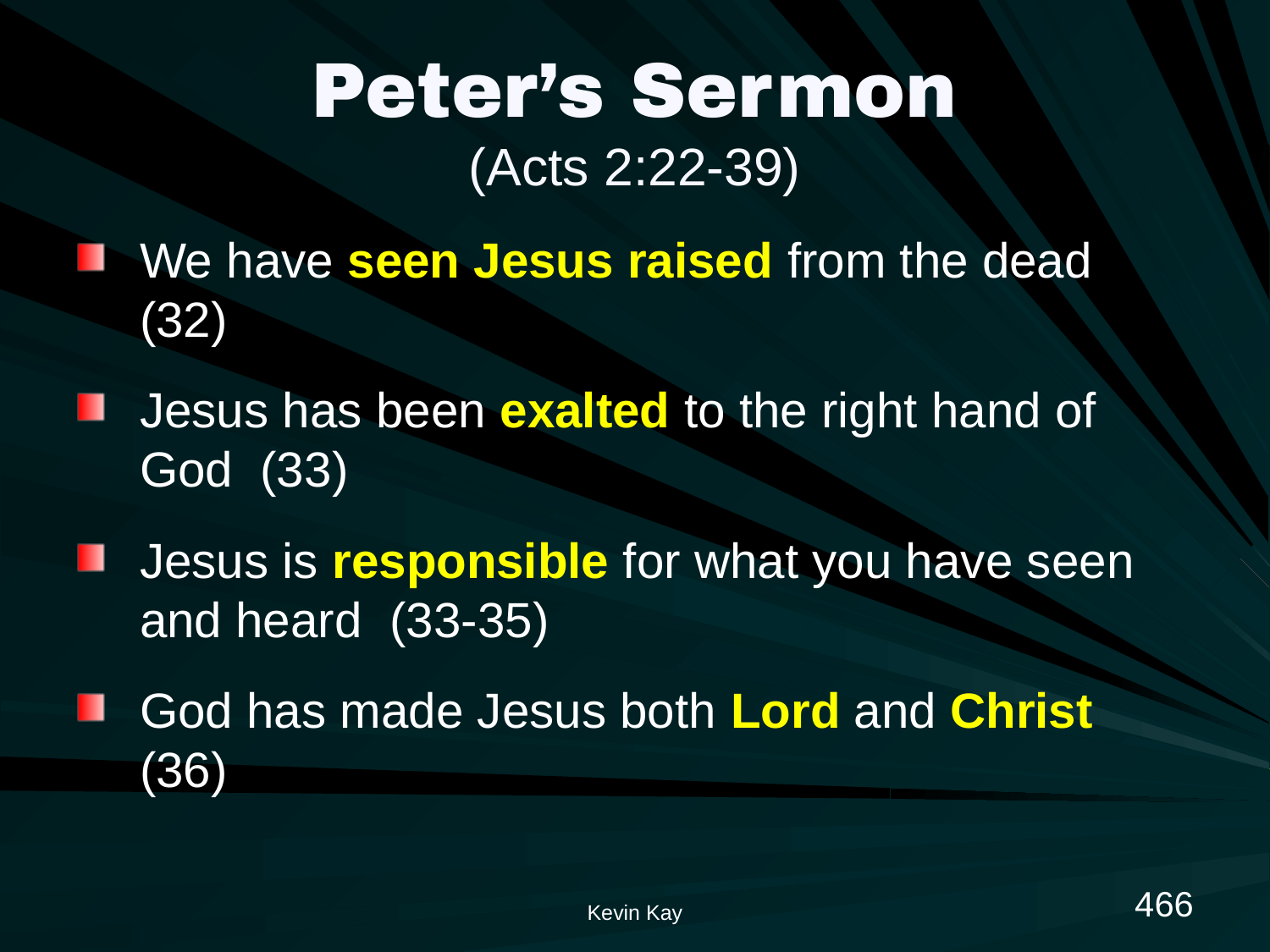

# Peter’s Sermon (Acts 2:22-39)
We have seen Jesus raised from the dead  (32)
Jesus has been exalted to the right hand of God  (33)
Jesus is responsible for what you have seen and heard  (33-35)
God has made Jesus both Lord and Christ  (36)
466
Kevin Kay